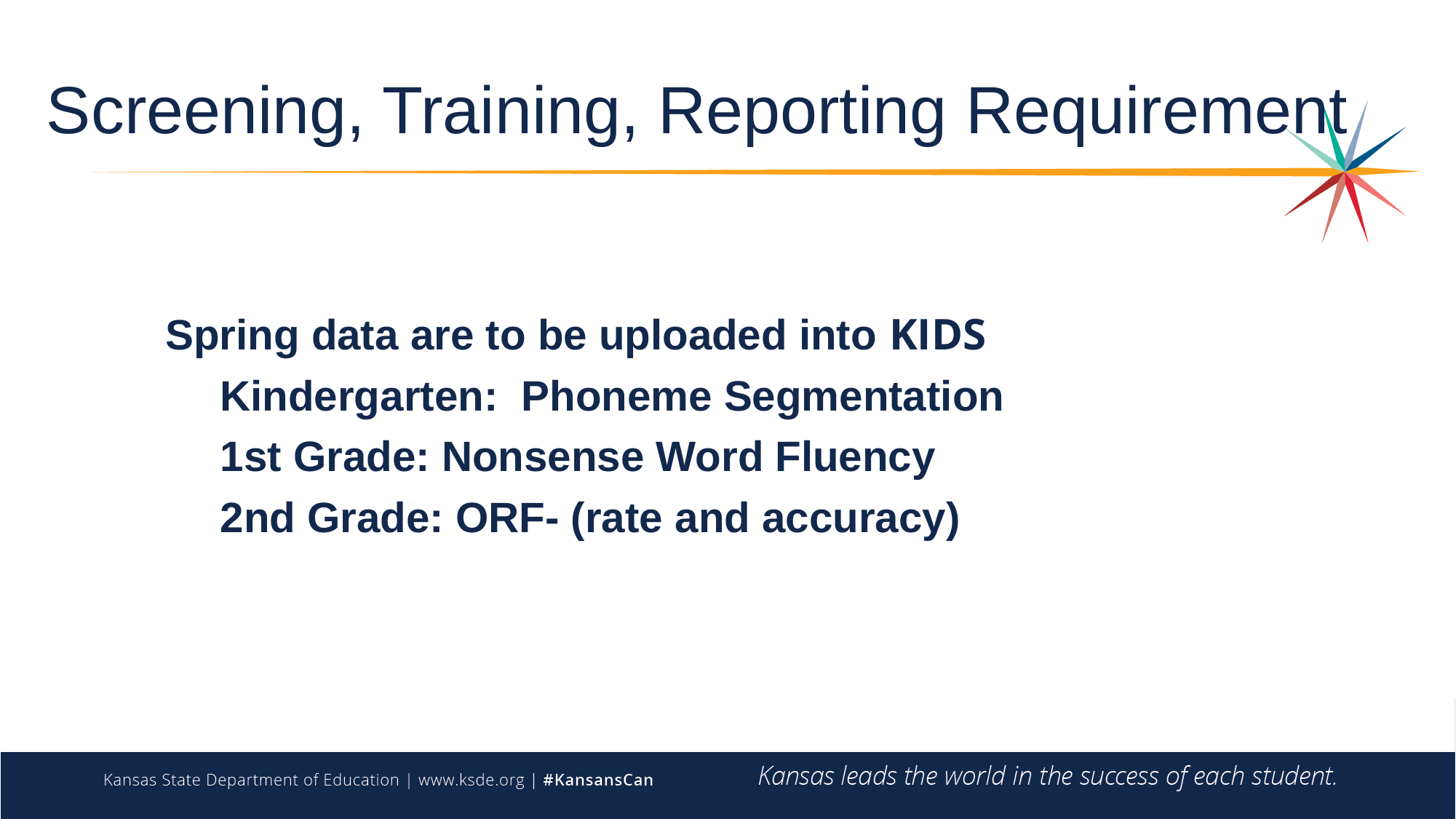

# Screening, Training, Reporting Requirement

Spring data are to be uploaded into KIDS
Kindergarten:  Phoneme Segmentation
1st Grade: Nonsense Word Fluency
2nd Grade: ORF- (rate and accuracy)